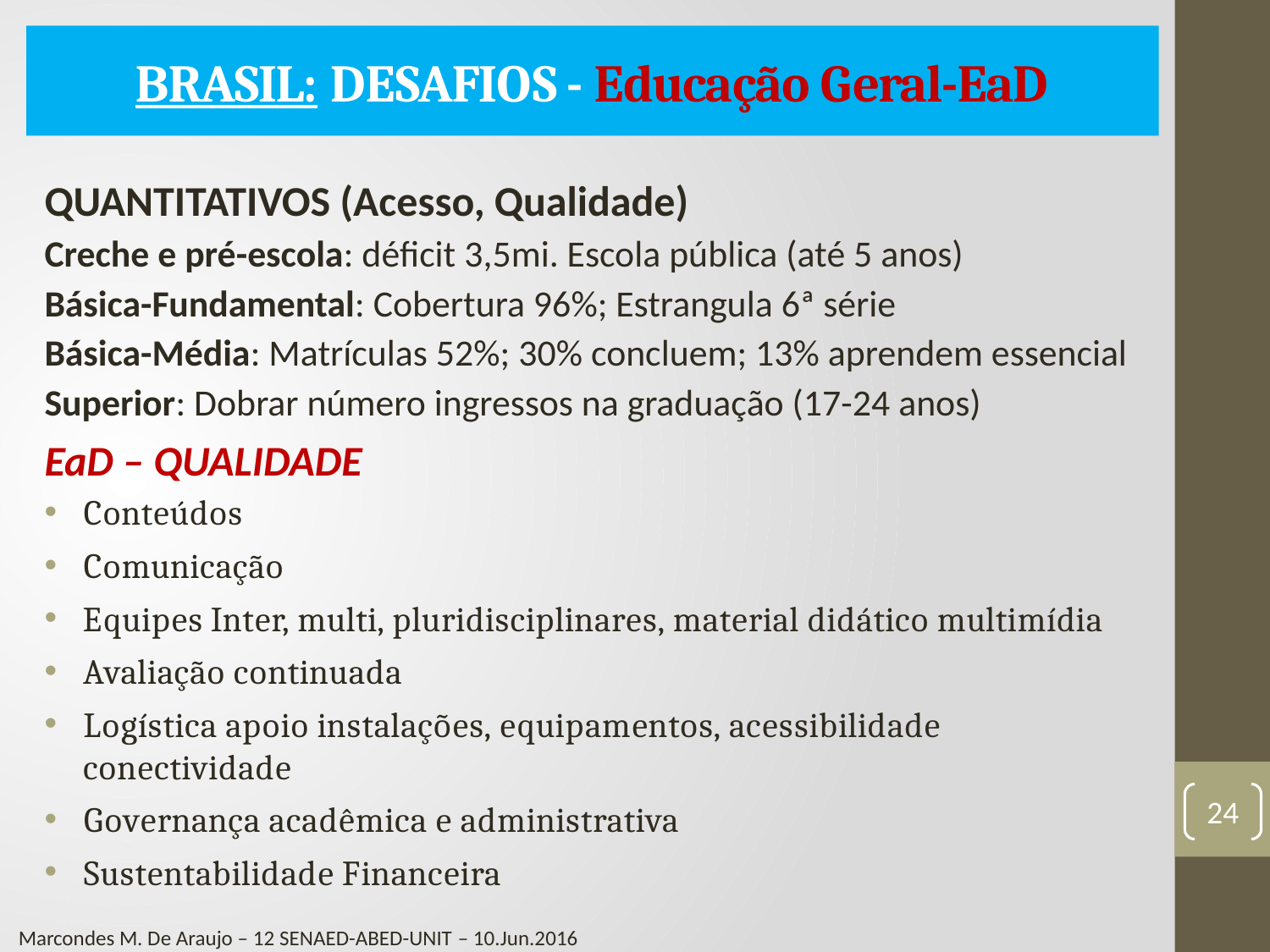

# BRASIL: DESAFIOS - Educação Geral-EaD
QUANTITATIVOS (Acesso, Qualidade)
Creche e pré-escola: déficit 3,5mi. Escola pública (até 5 anos)
Básica-Fundamental: Cobertura 96%; Estrangula 6ª série
Básica-Média: Matrículas 52%; 30% concluem; 13% aprendem essencial
Superior: Dobrar número ingressos na graduação (17-24 anos)
EaD – QUALIDADE
Conteúdos
Comunicação
Equipes Inter, multi, pluridisciplinares, material didático multimídia
Avaliação continuada
Logística apoio instalações, equipamentos, acessibilidade conectividade
Governança acadêmica e administrativa
Sustentabilidade Financeira
24
Marcondes M. De Araujo – 12 SENAED-ABED-UNIT – 10.Jun.2016